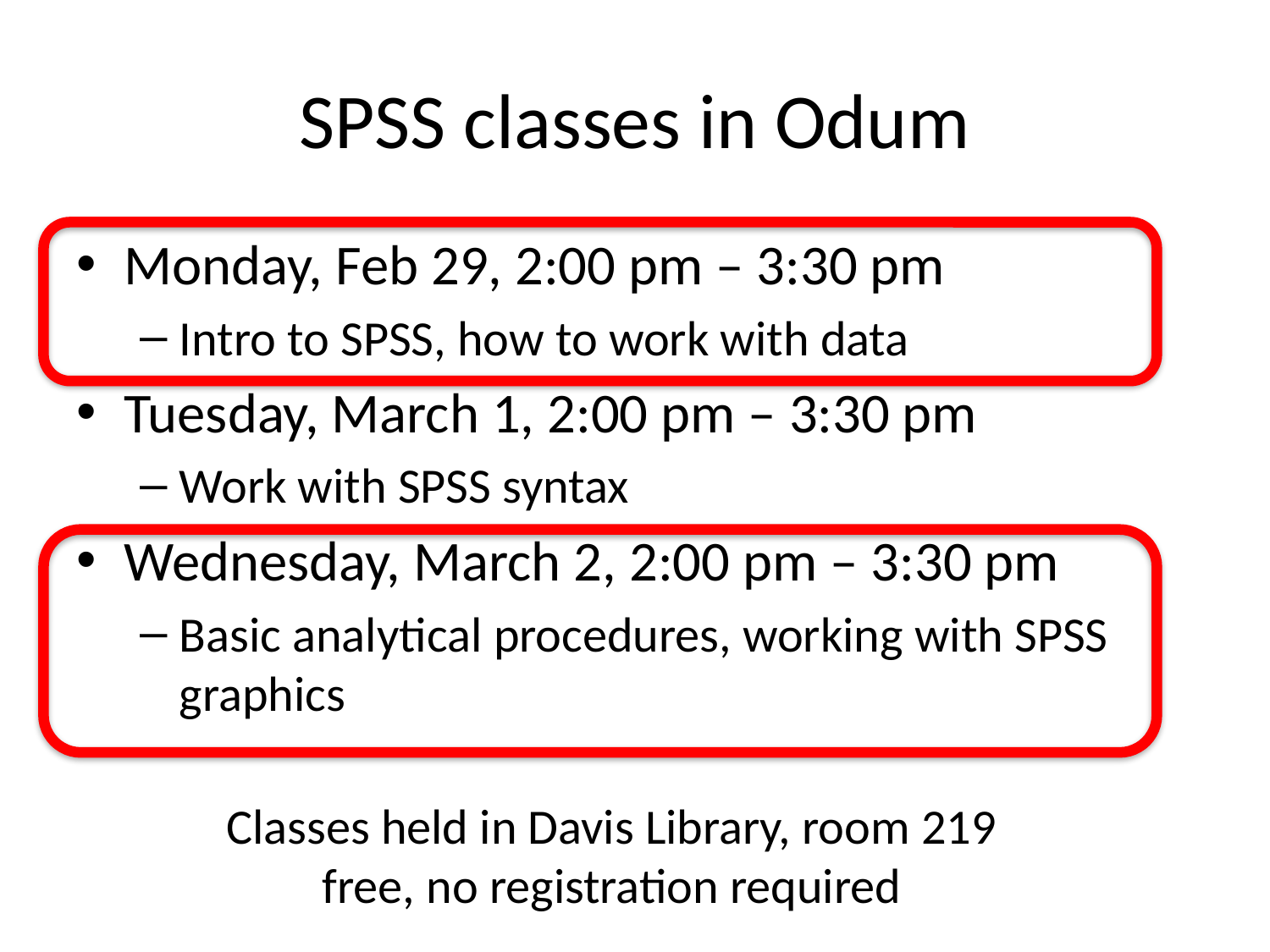

# SPSS classes in Odum

Monday, Feb 29, 2:00 pm – 3:30 pm
Intro to SPSS, how to work with data
Tuesday, March 1, 2:00 pm – 3:30 pm
Work with SPSS syntax
Wednesday, March 2, 2:00 pm – 3:30 pm
Basic analytical procedures, working with SPSS graphics

Classes held in Davis Library, room 219
free, no registration required